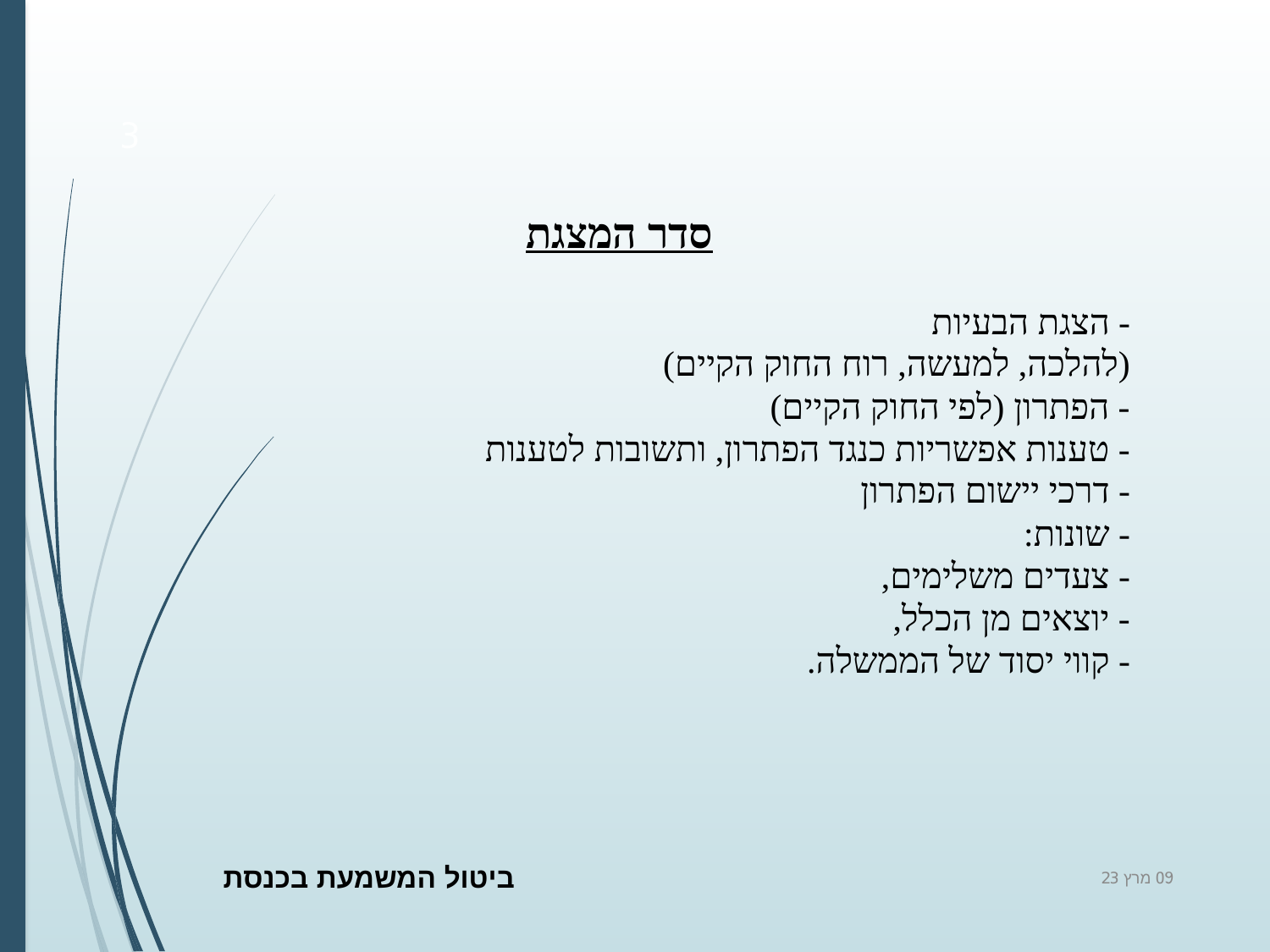

3
סדר המצגת

- הצגת הבעיות
	(להלכה, למעשה, רוח החוק הקיים)
- הפתרון (לפי החוק הקיים)
- טענות אפשריות כנגד הפתרון, ותשובות לטענות
- דרכי יישום הפתרון
- שונות:
	- צעדים משלימים,
	- יוצאים מן הכלל,
	- קווי יסוד של הממשלה.
ביטול המשמעת בכנסת
09 מרץ 23